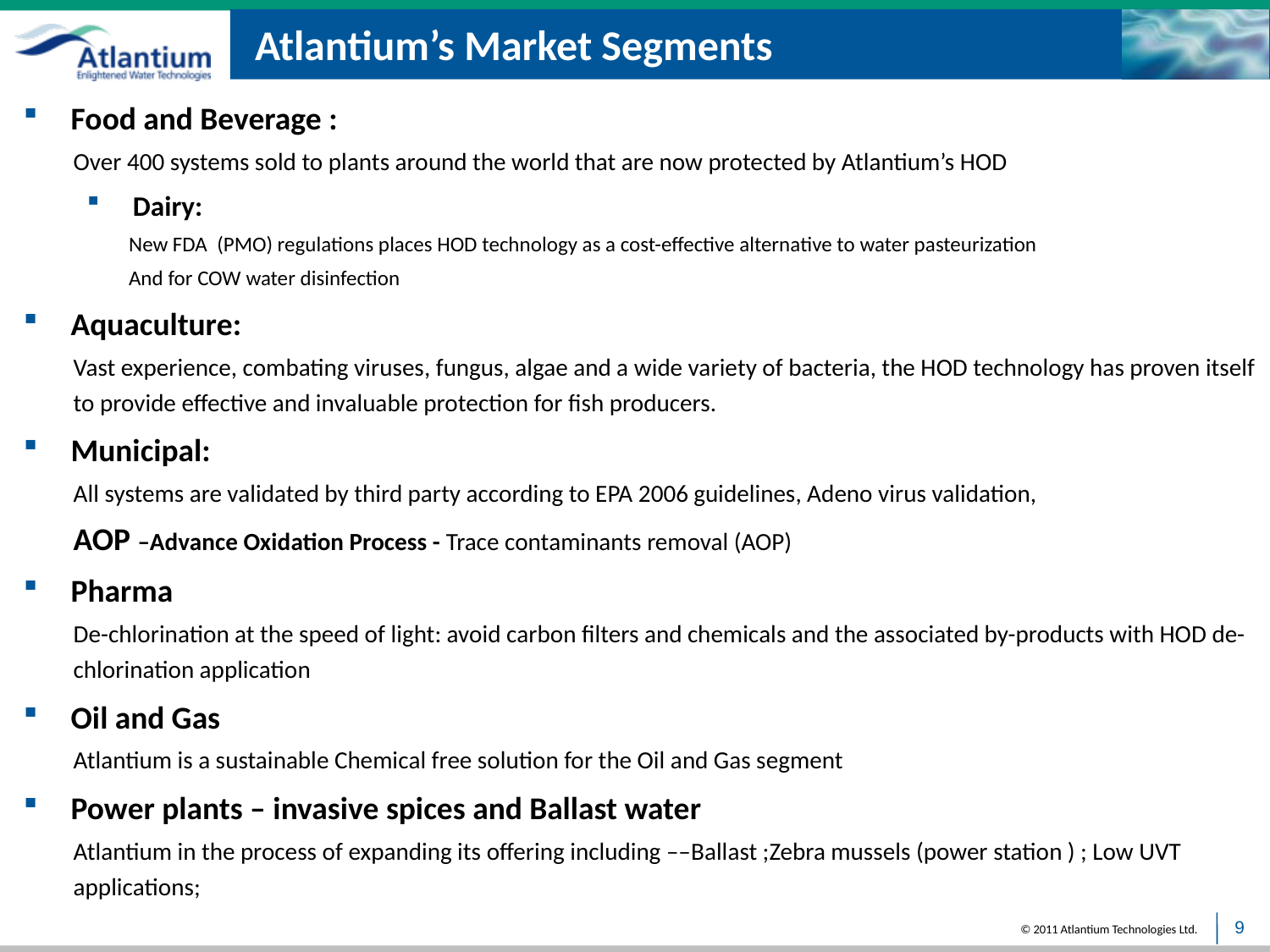

# Atlantium’s Market Segments
Food and Beverage :
Over 400 systems sold to plants around the world that are now protected by Atlantium’s HOD
 Dairy:
New FDA  (PMO) regulations places HOD technology as a cost-effective alternative to water pasteurization
And for COW water disinfection
Aquaculture:
Vast experience, combating viruses, fungus, algae and a wide variety of bacteria, the HOD technology has proven itself to provide effective and invaluable protection for fish producers.
Municipal:
All systems are validated by third party according to EPA 2006 guidelines, Adeno virus validation,
AOP –Advance Oxidation Process - Trace contaminants removal (AOP)
Pharma
De-chlorination at the speed of light: avoid carbon filters and chemicals and the associated by-products with HOD de-chlorination application
Oil and Gas
Atlantium is a sustainable Chemical free solution for the Oil and Gas segment
Power plants – invasive spices and Ballast water
Atlantium in the process of expanding its offering including ––Ballast ;Zebra mussels (power station ) ; Low UVT applications;

9